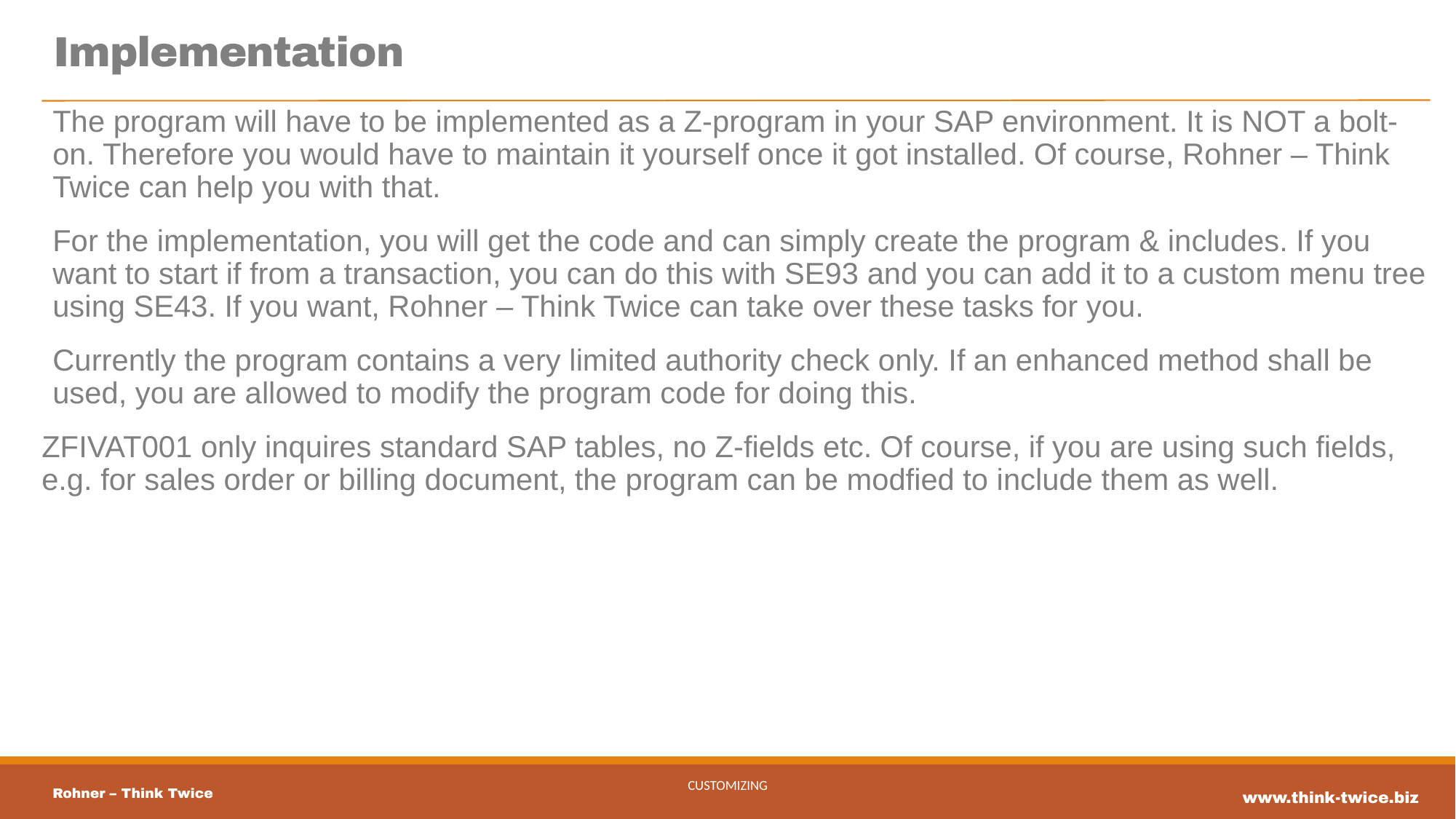

# Implementation
The program will have to be implemented as a Z-program in your SAP environment. It is NOT a bolt-on. Therefore you would have to maintain it yourself once it got installed. Of course, Rohner – Think Twice can help you with that.
For the implementation, you will get the code and can simply create the program & includes. If you want to start if from a transaction, you can do this with SE93 and you can add it to a custom menu tree using SE43. If you want, Rohner – Think Twice can take over these tasks for you.
Currently the program contains a very limited authority check only. If an enhanced method shall be used, you are allowed to modify the program code for doing this.
ZFIVAT001 only inquires standard SAP tables, no Z-fields etc. Of course, if you are using such fields, e.g. for sales order or billing document, the program can be modfied to include them as well.

Rohner – Think Twice
CuStomizing

www.think-twice.biz